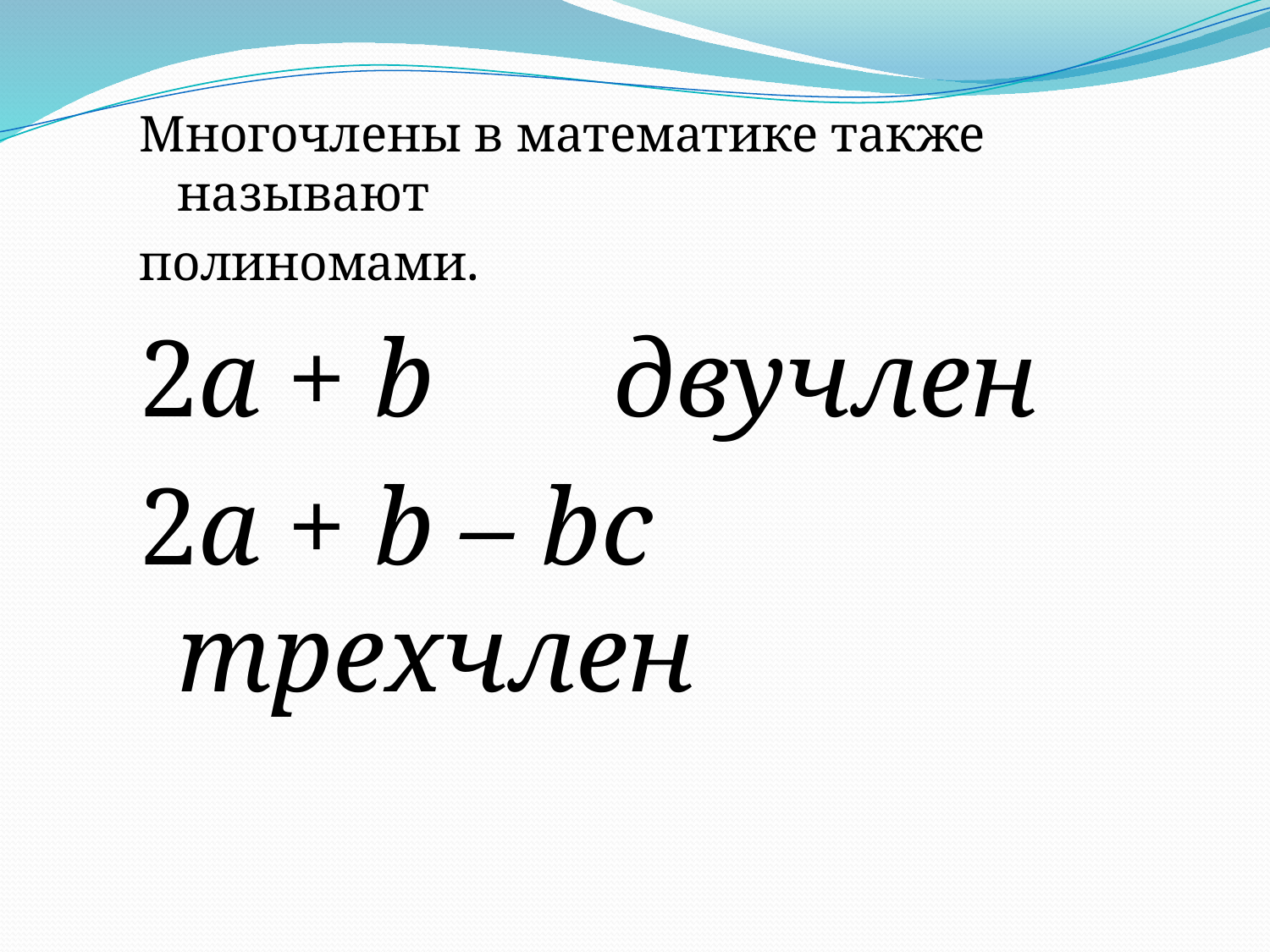

Многочлены в математике также называют
полиномами.
2a + b	  двучлен
2a + b – bc трехчлен